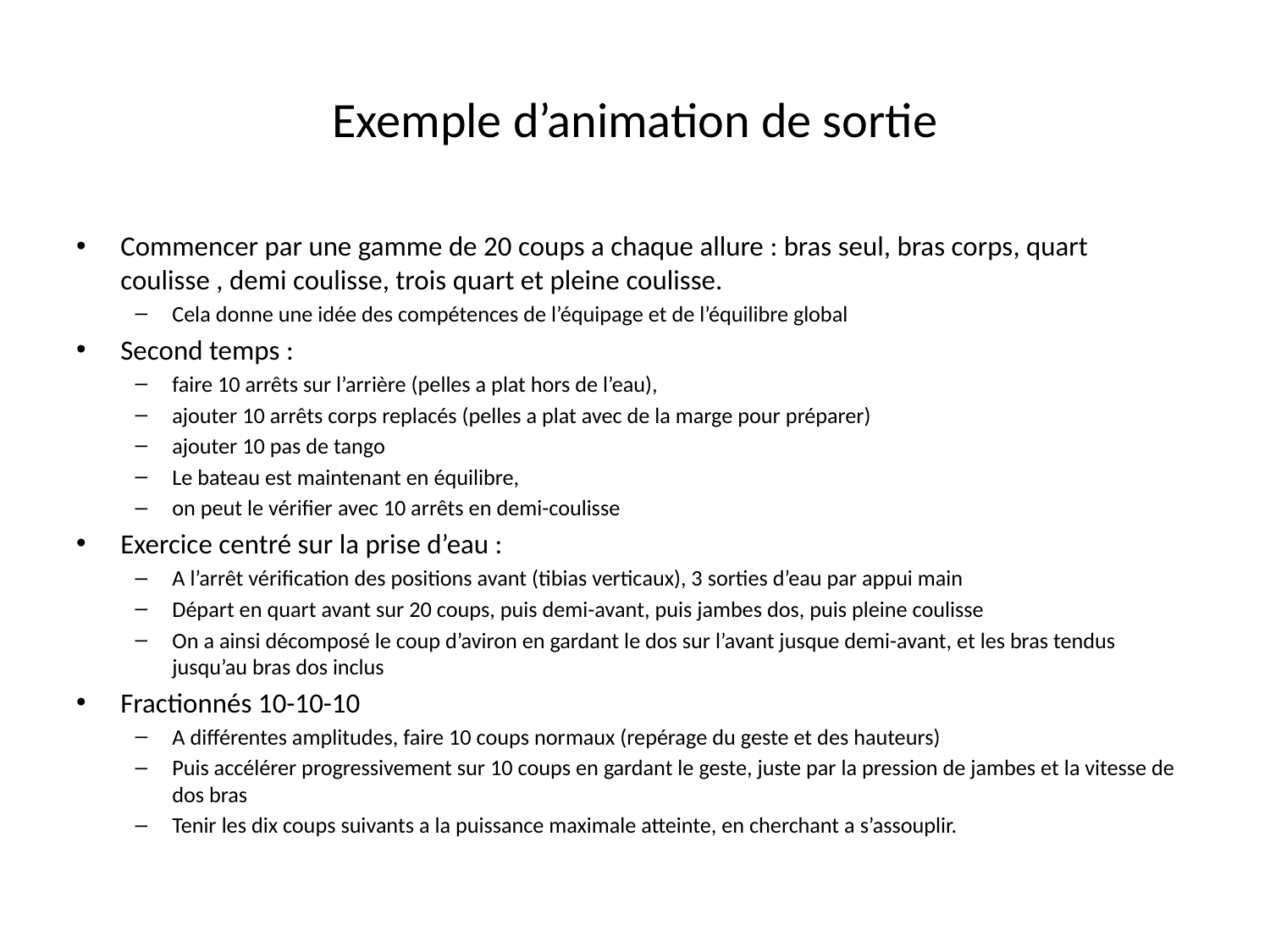

# Exemple d’animation de sortie
Commencer par une gamme de 20 coups a chaque allure : bras seul, bras corps, quart coulisse , demi coulisse, trois quart et pleine coulisse.
Cela donne une idée des compétences de l’équipage et de l’équilibre global
Second temps :
faire 10 arrêts sur l’arrière (pelles a plat hors de l’eau),
ajouter 10 arrêts corps replacés (pelles a plat avec de la marge pour préparer)
ajouter 10 pas de tango
Le bateau est maintenant en équilibre,
on peut le vérifier avec 10 arrêts en demi-coulisse
Exercice centré sur la prise d’eau :
A l’arrêt vérification des positions avant (tibias verticaux), 3 sorties d’eau par appui main
Départ en quart avant sur 20 coups, puis demi-avant, puis jambes dos, puis pleine coulisse
On a ainsi décomposé le coup d’aviron en gardant le dos sur l’avant jusque demi-avant, et les bras tendus jusqu’au bras dos inclus
Fractionnés 10-10-10
A différentes amplitudes, faire 10 coups normaux (repérage du geste et des hauteurs)
Puis accélérer progressivement sur 10 coups en gardant le geste, juste par la pression de jambes et la vitesse de dos bras
Tenir les dix coups suivants a la puissance maximale atteinte, en cherchant a s’assouplir.